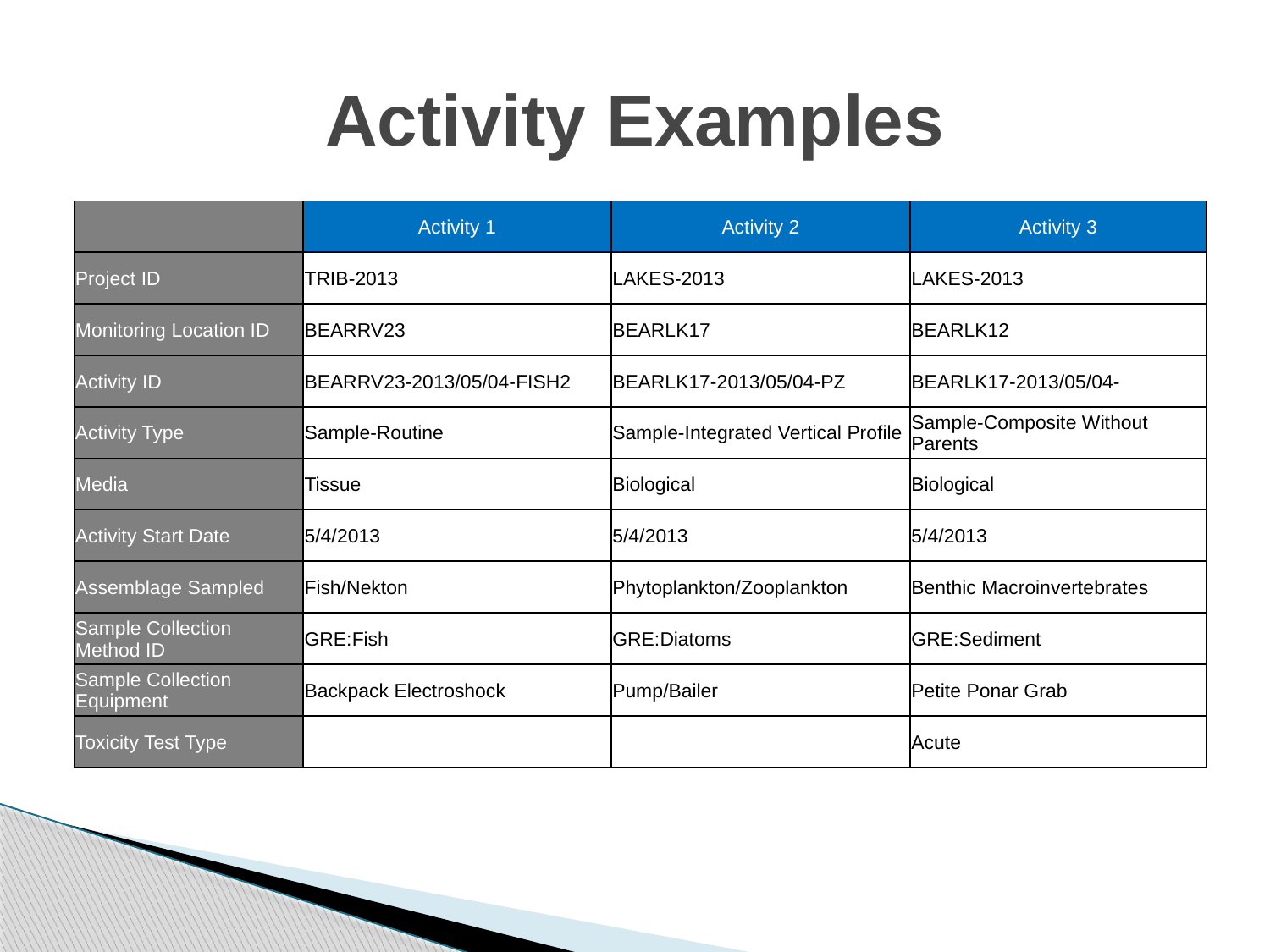

# Activity Examples
|  | Activity 1 | Activity 2 | Activity 3 |
| --- | --- | --- | --- |
| Project ID | TRIB-2013 | LAKES-2013 | LAKES-2013 |
| Monitoring Location ID | BEARRV23 | BEARLK17 | BEARLK12 |
| Activity ID | BEARRV23-2013/05/04-FISH2 | BEARLK17-2013/05/04-PZ | BEARLK17-2013/05/04- |
| Activity Type | Sample-Routine | Sample-Integrated Vertical Profile | Sample-Composite Without Parents |
| Media | Tissue | Biological | Biological |
| Activity Start Date | 5/4/2013 | 5/4/2013 | 5/4/2013 |
| Assemblage Sampled | Fish/Nekton | Phytoplankton/Zooplankton | Benthic Macroinvertebrates |
| Sample Collection Method ID | GRE:Fish | GRE:Diatoms | GRE:Sediment |
| Sample Collection Equipment | Backpack Electroshock | Pump/Bailer | Petite Ponar Grab |
| Toxicity Test Type |  |  | Acute |